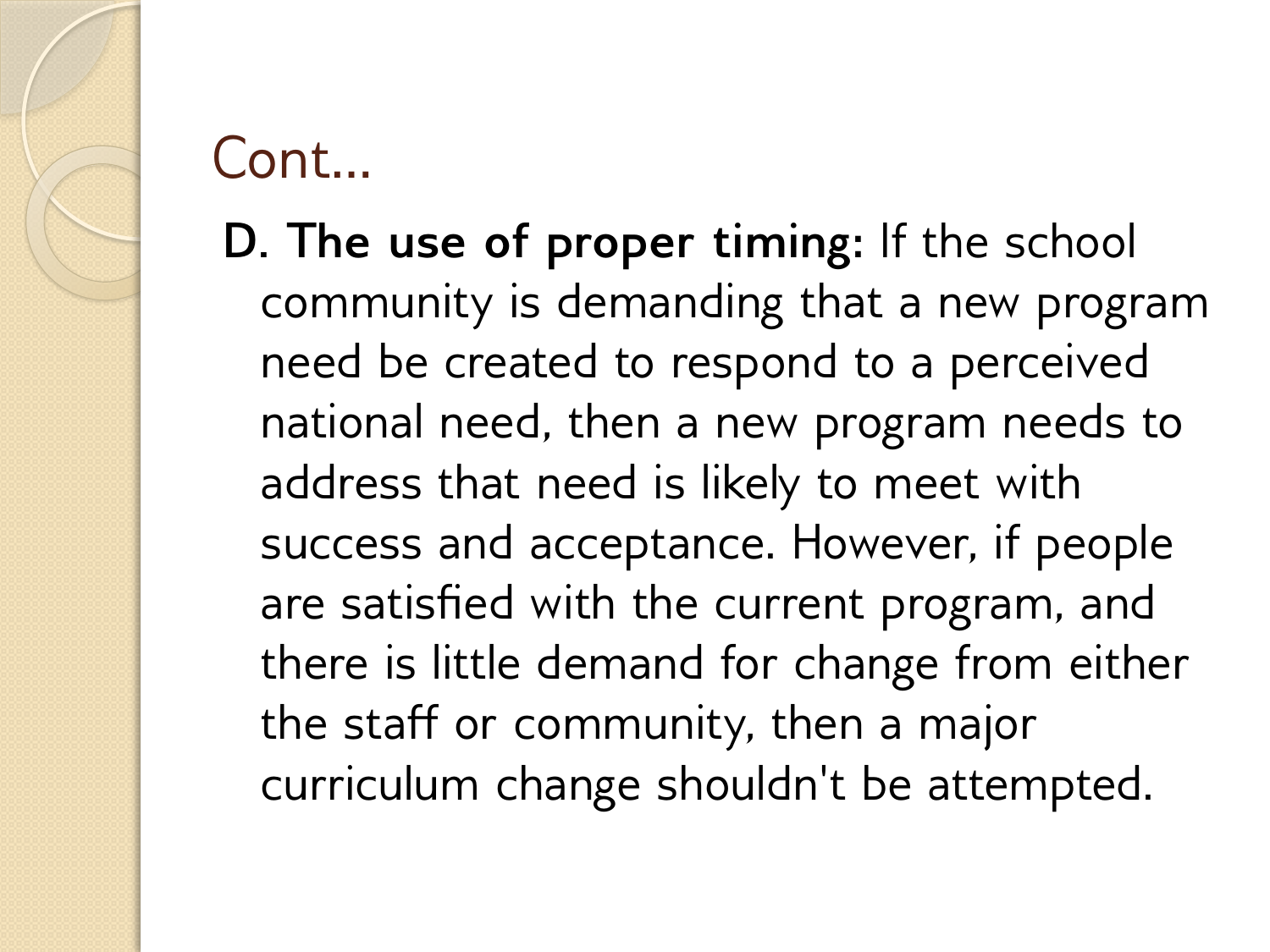

# Cont…
D. The use of proper timing: If the school community is demanding that a new program need be created to respond to a perceived national need, then a new program needs to address that need is likely to meet with success and acceptance. However, if people are satisfied with the current program, and there is little demand for change from either the staff or community, then a major curriculum change shouldn't be attempted.